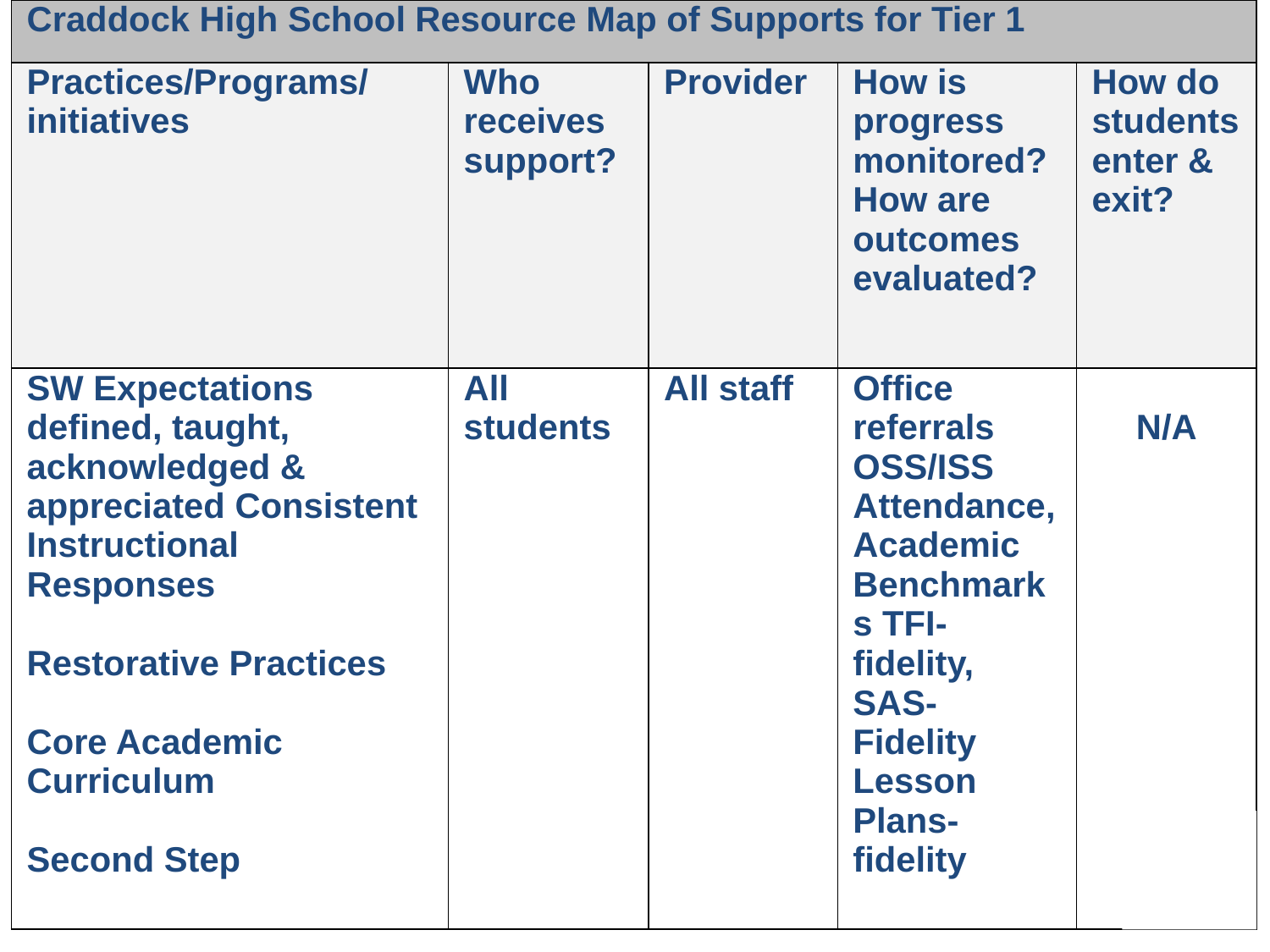

| Craddock High School Resource Map of Supports for Tier 1 |  |  |  |  |
| --- | --- | --- | --- | --- |
| Practices/Programs/initiatives | Who receives support? | Provider | How is progress monitored? How are outcomes evaluated? | How do students enter & exit? |
| SW Expectations defined, taught, acknowledged & appreciated Consistent Instructional Responses Restorative Practices Core Academic Curriculum Second Step | All students | All staff | Office referrals OSS/ISS Attendance,Academic Benchmarks TFI-fidelity, SAS-Fidelity Lesson Plans-fidelity | N/A |